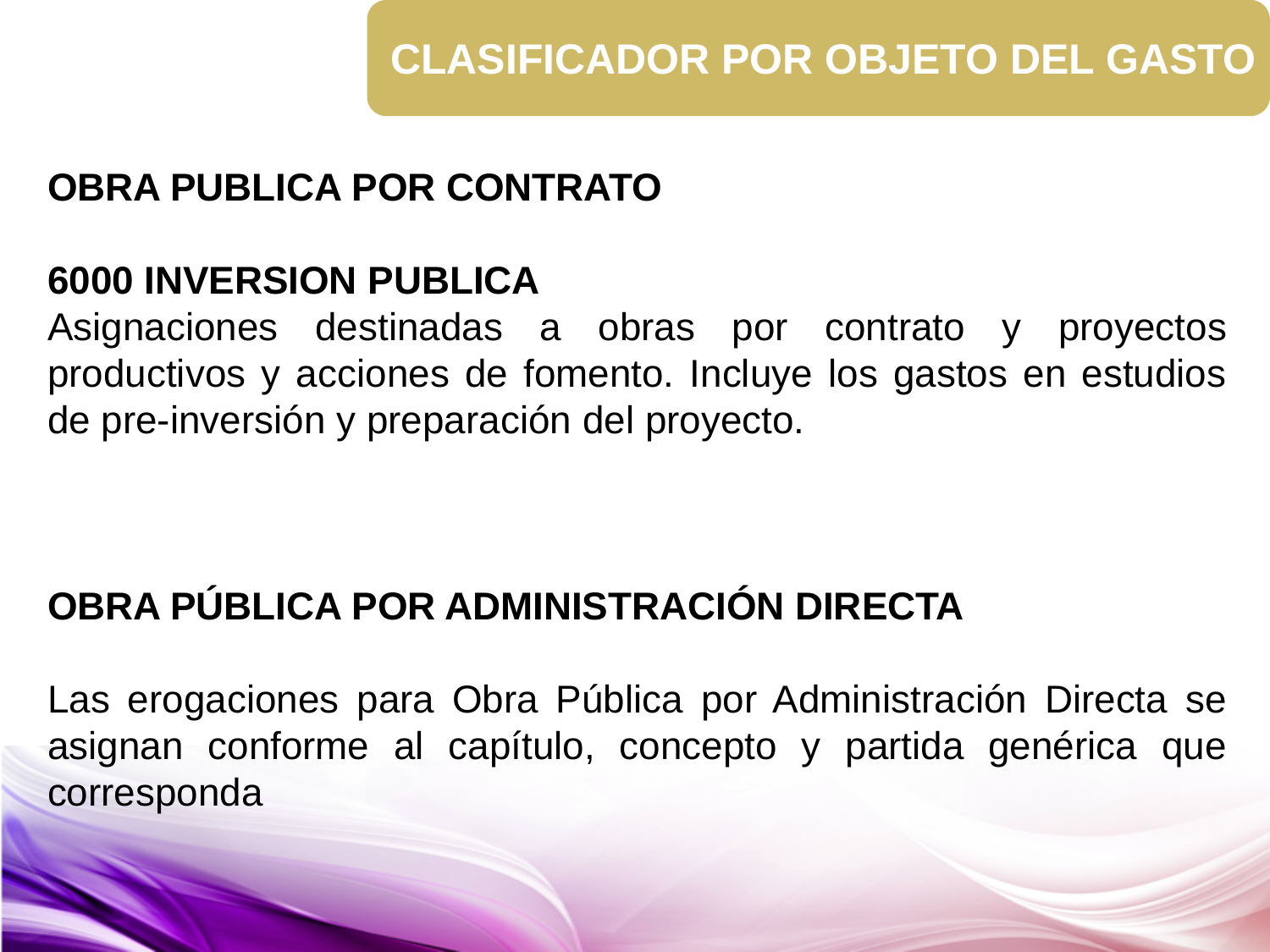

CLASIFICADOR POR OBJETO DEL GASTO
OBRA PUBLICA POR CONTRATO

6000 INVERSION PUBLICA
Asignaciones destinadas a obras por contrato y proyectos productivos y acciones de fomento. Incluye los gastos en estudios de pre-inversión y preparación del proyecto.

OBRA PÚBLICA POR ADMINISTRACIÓN DIRECTA

Las erogaciones para Obra Pública por Administración Directa se asignan conforme al capítulo, concepto y partida genérica que corresponda